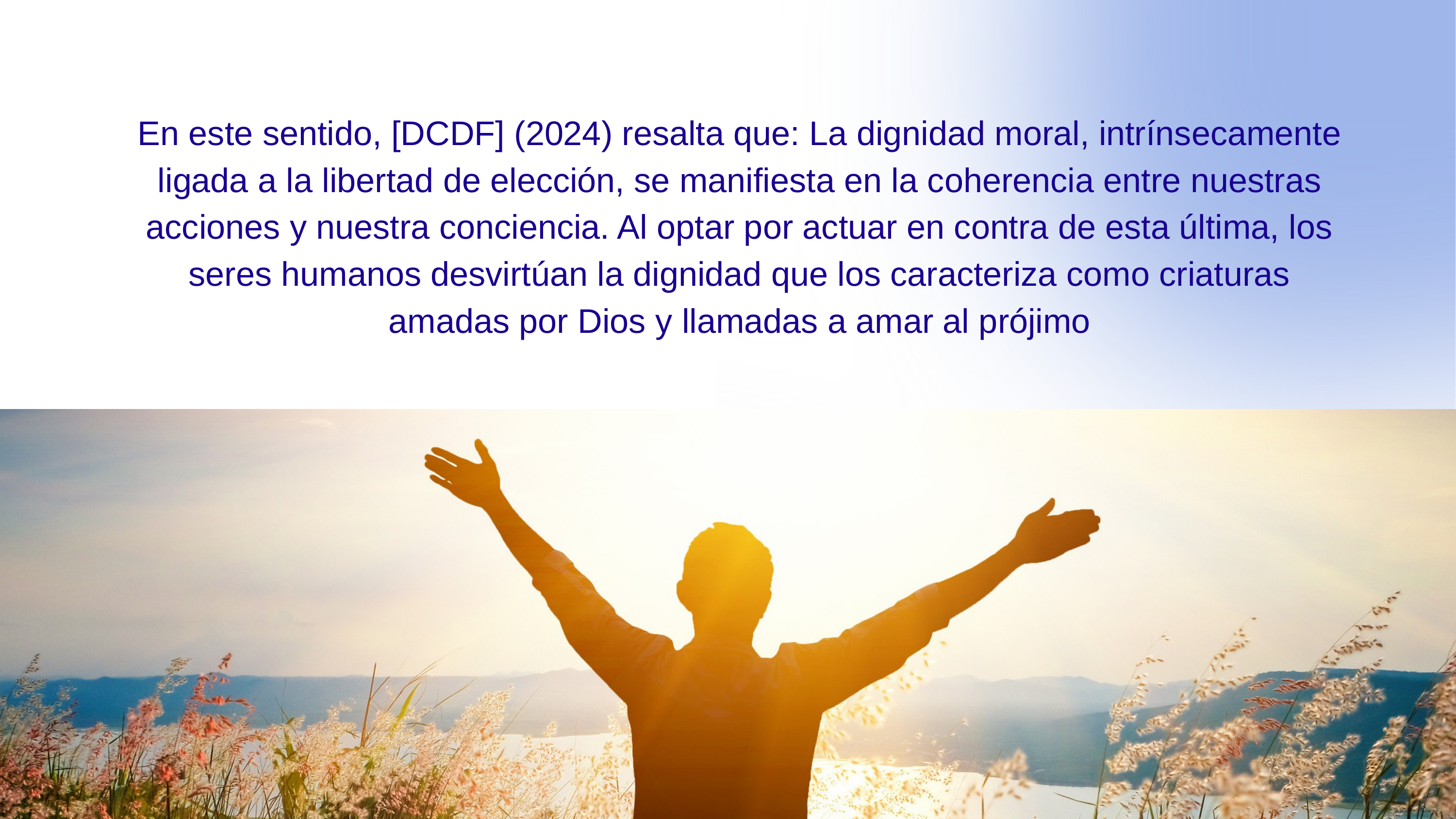

En este sentido, [DCDF] (2024) resalta que: La dignidad moral, intrínsecamente ligada a la libertad de elección, se manifiesta en la coherencia entre nuestras acciones y nuestra conciencia. Al optar por actuar en contra de esta última, los seres humanos desvirtúan la dignidad que los caracteriza como criaturas amadas por Dios y llamadas a amar al prójimo